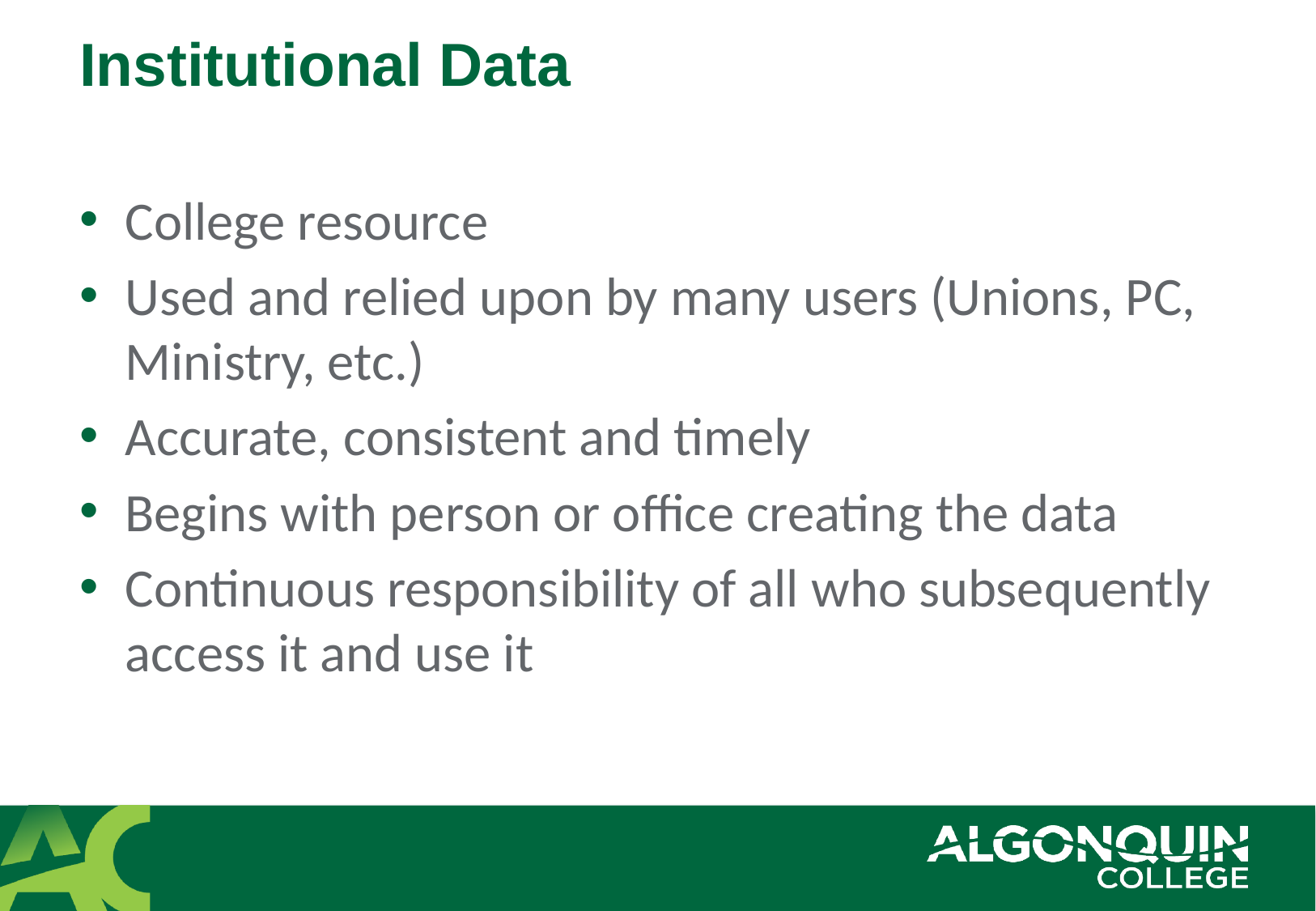

# Institutional Data
College resource
Used and relied upon by many users (Unions, PC, Ministry, etc.)
Accurate, consistent and timely
Begins with person or office creating the data
Continuous responsibility of all who subsequently access it and use it